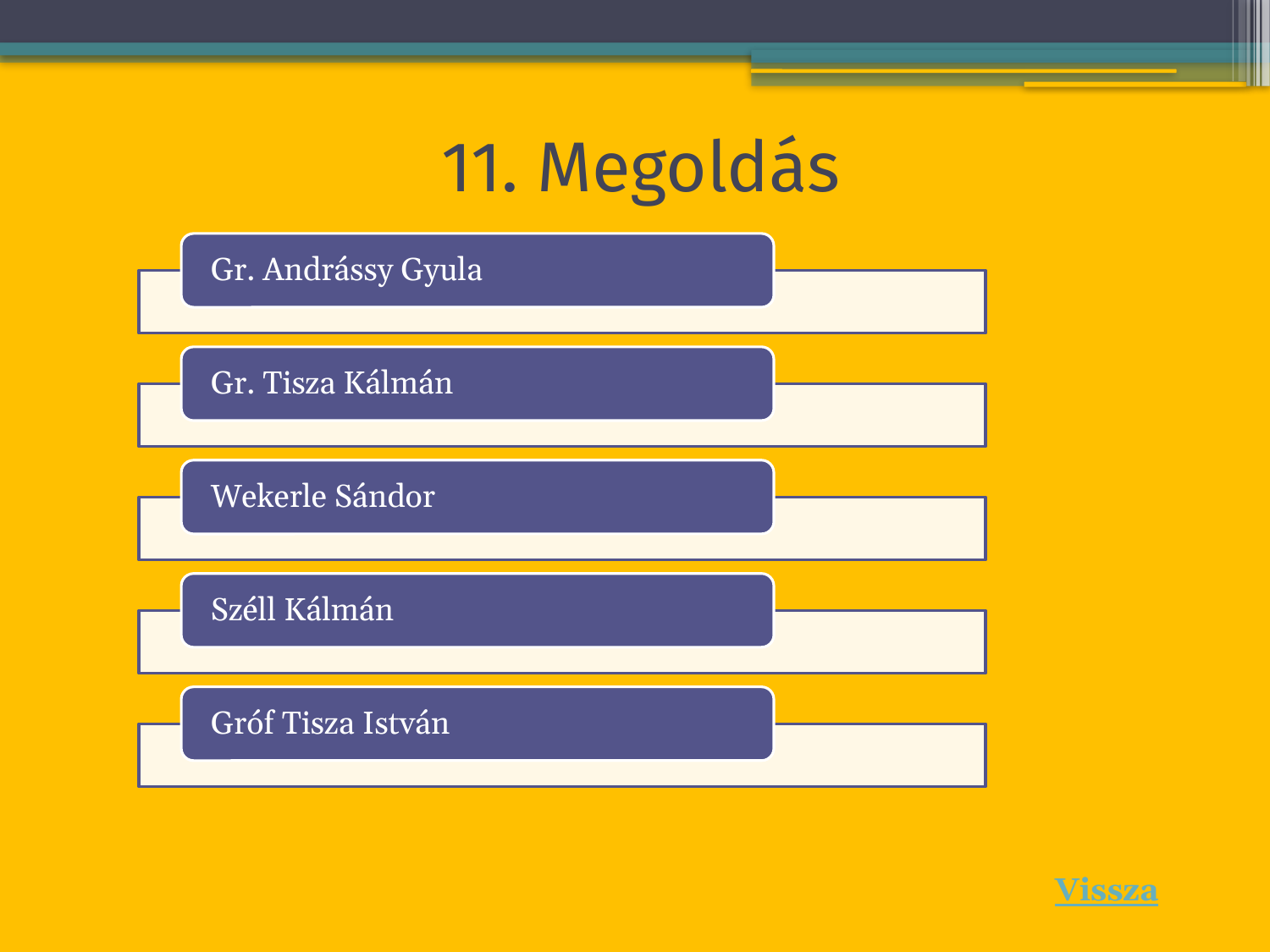

# 11. Megoldás
Gr. Andrássy Gyula
Gr. Tisza Kálmán
Wekerle Sándor
Széll Kálmán
Gróf Tisza István
Vissza